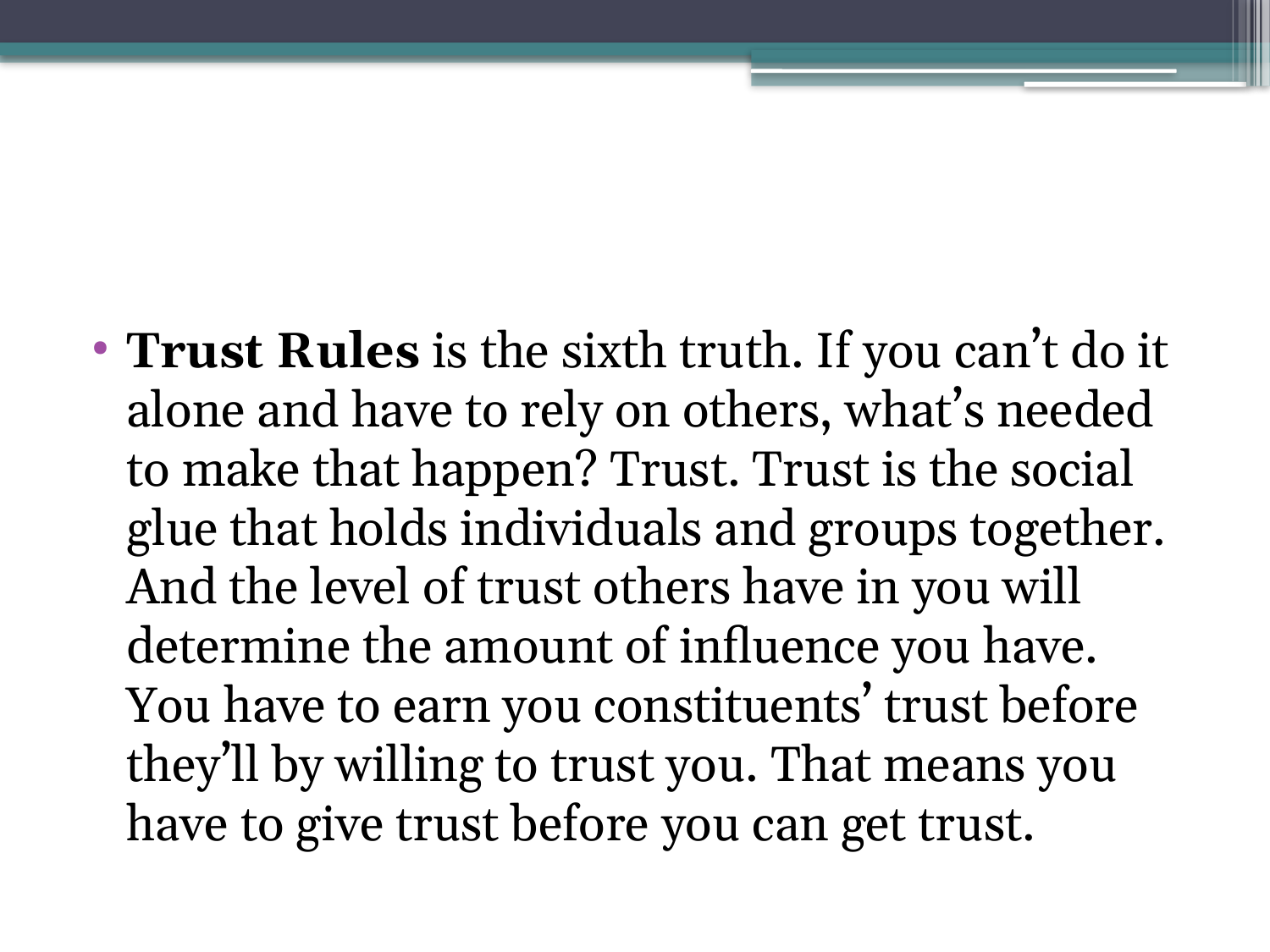

#
Trust Rules is the sixth truth. If you can’t do it alone and have to rely on others, what’s needed to make that happen? Trust. Trust is the social glue that holds individuals and groups together. And the level of trust others have in you will determine the amount of influence you have. You have to earn you constituents’ trust before they’ll by willing to trust you. That means you have to give trust before you can get trust.